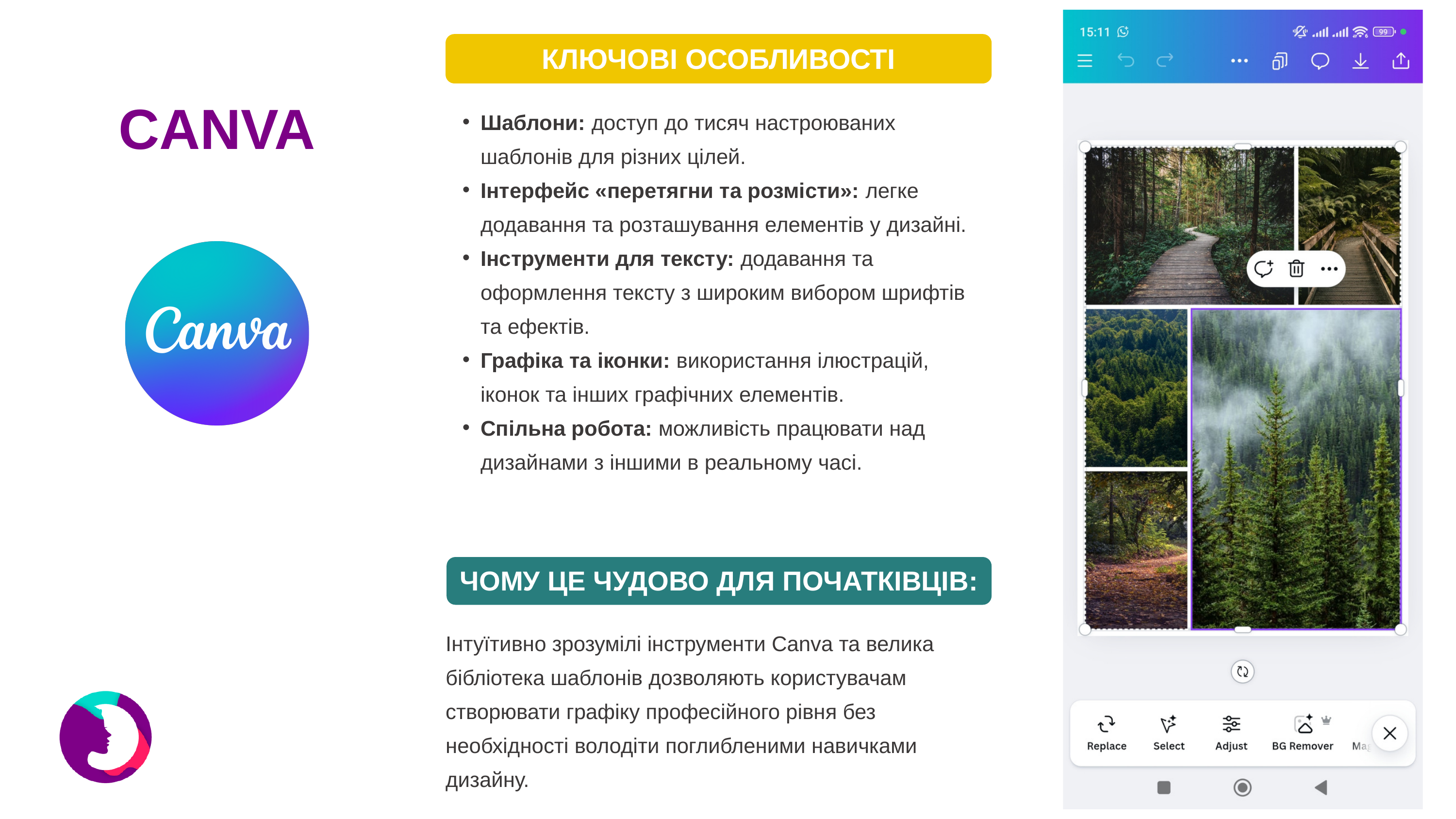

КЛЮЧОВІ ОСОБЛИВОСТІ
Шаблони: доступ до тисяч настроюваних шаблонів для різних цілей.
Інтерфейс «перетягни та розмісти»: легке додавання та розташування елементів у дизайні.
Інструменти для тексту: додавання та оформлення тексту з широким вибором шрифтів та ефектів.
Графіка та іконки: використання ілюстрацій, іконок та інших графічних елементів.
Спільна робота: можливість працювати над дизайнами з іншими в реальному часі.
CANVA

ЧОМУ ЦЕ ЧУДОВО ДЛЯ ПОЧАТКІВЦІВ:
Інтуїтивно зрозумілі інструменти Canva та велика бібліотека шаблонів дозволяють користувачам створювати графіку професійного рівня без необхідності володіти поглибленими навичками дизайну.